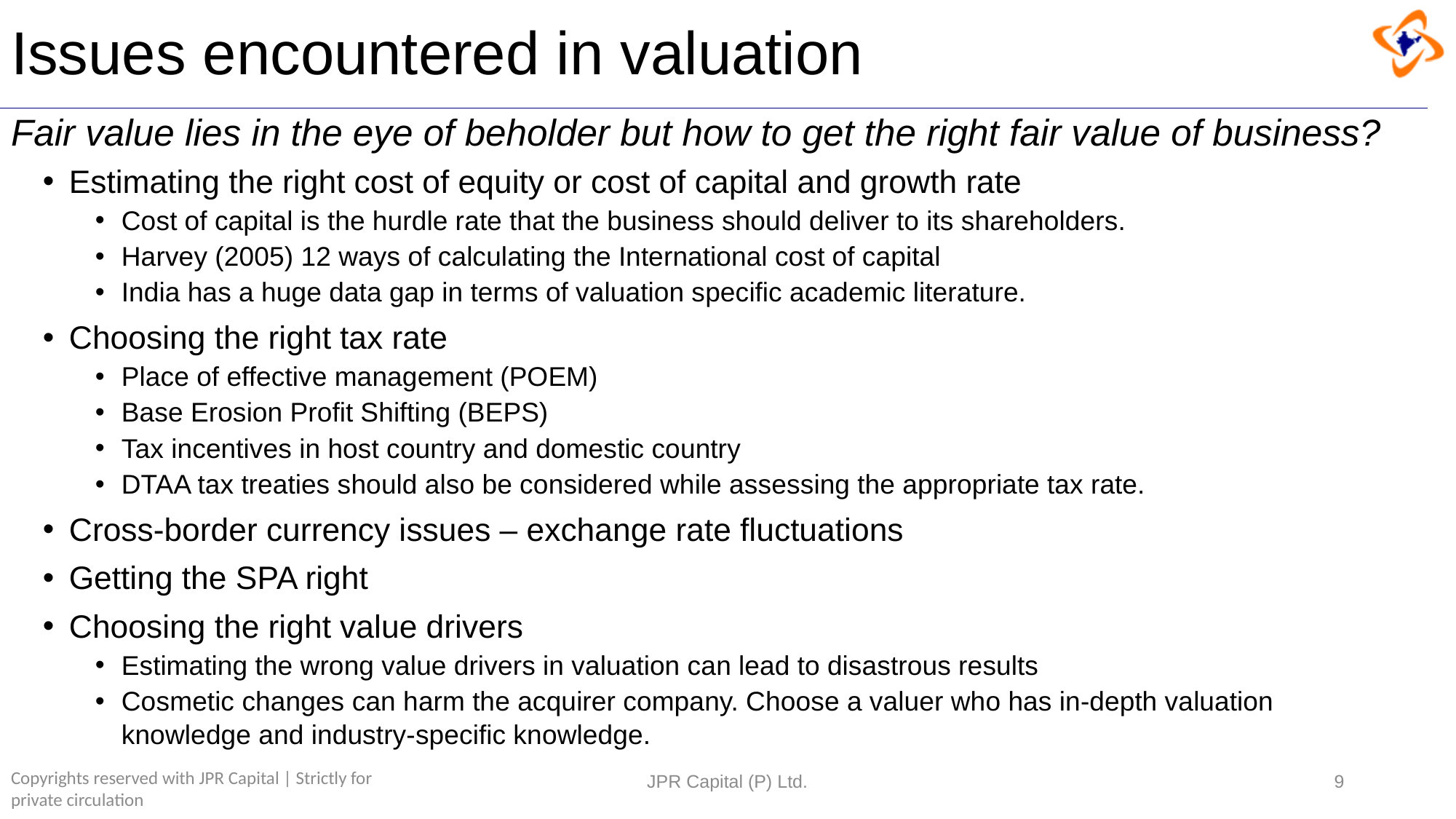

# Issues encountered in valuation
Fair value lies in the eye of beholder but how to get the right fair value of business?
Estimating the right cost of equity or cost of capital and growth rate
Cost of capital is the hurdle rate that the business should deliver to its shareholders.
Harvey (2005) 12 ways of calculating the International cost of capital
India has a huge data gap in terms of valuation specific academic literature.
Choosing the right tax rate
Place of effective management (POEM)
Base Erosion Profit Shifting (BEPS)
Tax incentives in host country and domestic country
DTAA tax treaties should also be considered while assessing the appropriate tax rate.
Cross-border currency issues – exchange rate fluctuations
Getting the SPA right
Choosing the right value drivers
Estimating the wrong value drivers in valuation can lead to disastrous results
Cosmetic changes can harm the acquirer company. Choose a valuer who has in-depth valuation knowledge and industry-specific knowledge.

Copyrights reserved with JPR Capital | Strictly for private circulation
JPR Capital (P) Ltd.
9